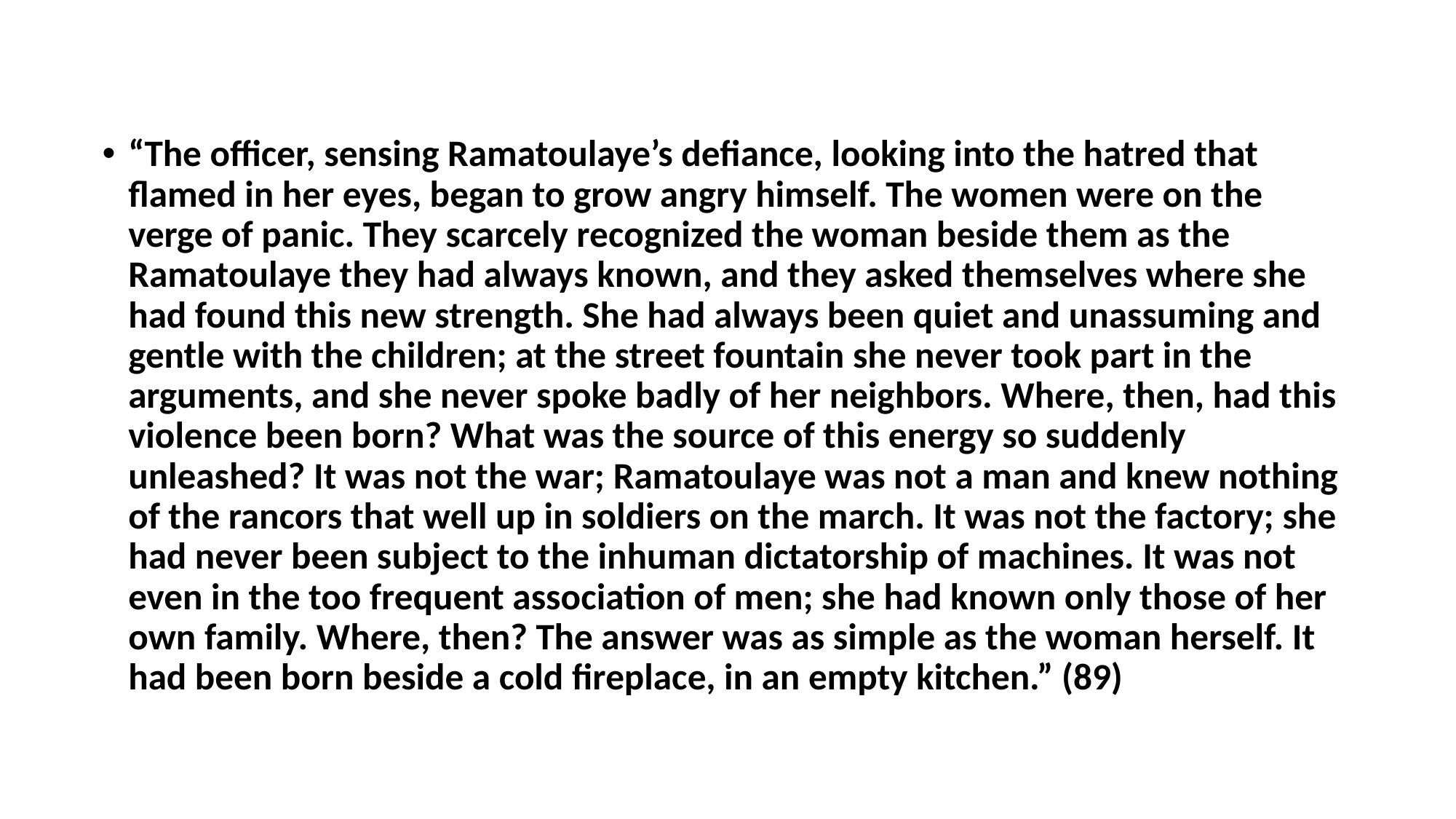

#
“The officer, sensing Ramatoulaye’s defiance, looking into the hatred that flamed in her eyes, began to grow angry himself. The women were on the verge of panic. They scarcely recognized the woman beside them as the Ramatoulaye they had always known, and they asked themselves where she had found this new strength. She had always been quiet and unassuming and gentle with the children; at the street fountain she never took part in the arguments, and she never spoke badly of her neighbors. Where, then, had this violence been born? What was the source of this energy so suddenly unleashed? It was not the war; Ramatoulaye was not a man and knew nothing of the rancors that well up in soldiers on the march. It was not the factory; she had never been subject to the inhuman dictatorship of machines. It was not even in the too frequent association of men; she had known only those of her own family. Where, then? The answer was as simple as the woman herself. It had been born beside a cold fireplace, in an empty kitchen.” (89)